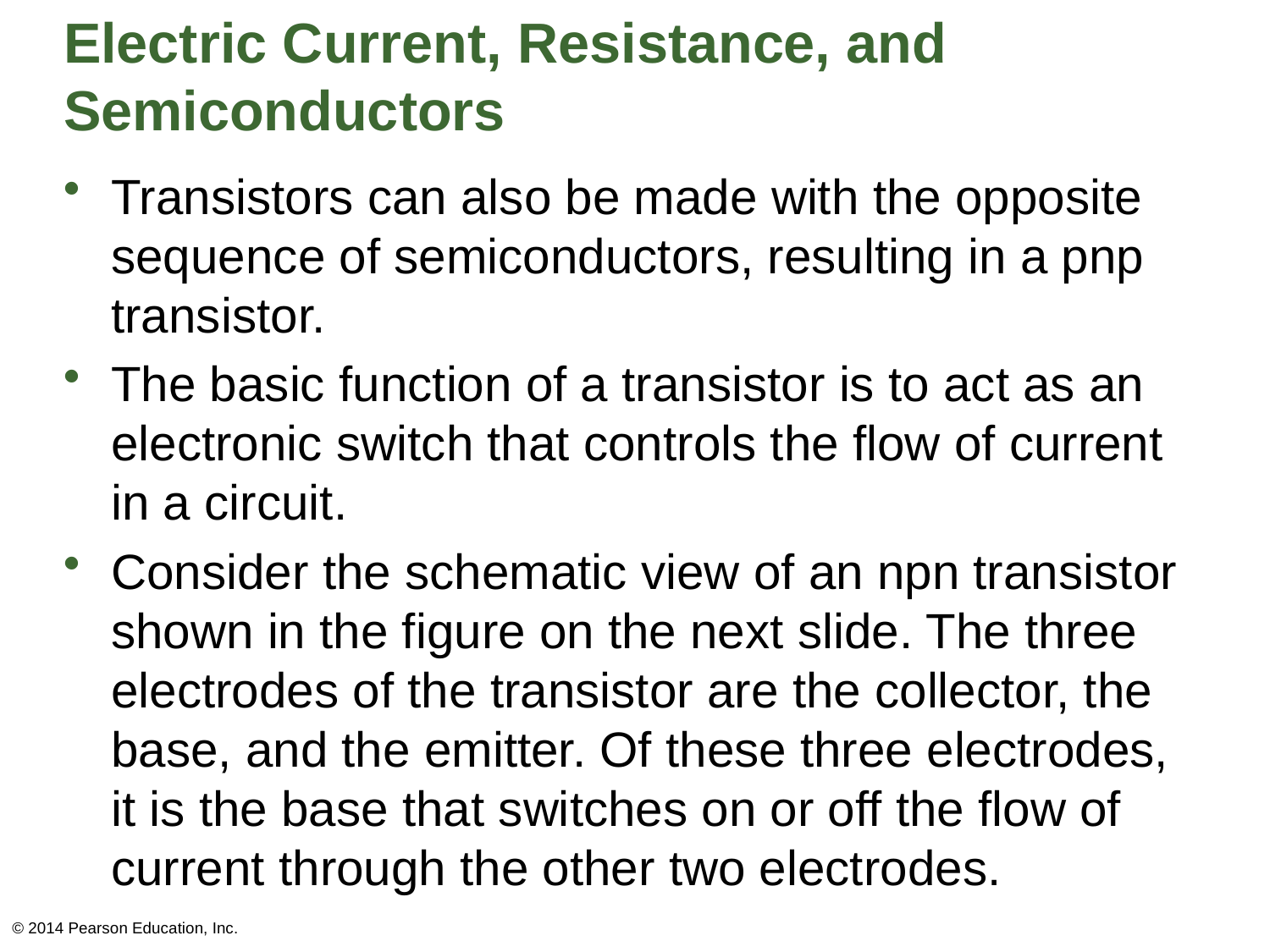

# Electric Current, Resistance, and Semiconductors
Transistors can also be made with the opposite sequence of semiconductors, resulting in a pnp transistor.
The basic function of a transistor is to act as an electronic switch that controls the flow of current in a circuit.
Consider the schematic view of an npn transistor shown in the figure on the next slide. The three electrodes of the transistor are the collector, the base, and the emitter. Of these three electrodes, it is the base that switches on or off the flow of current through the other two electrodes.
© 2014 Pearson Education, Inc.